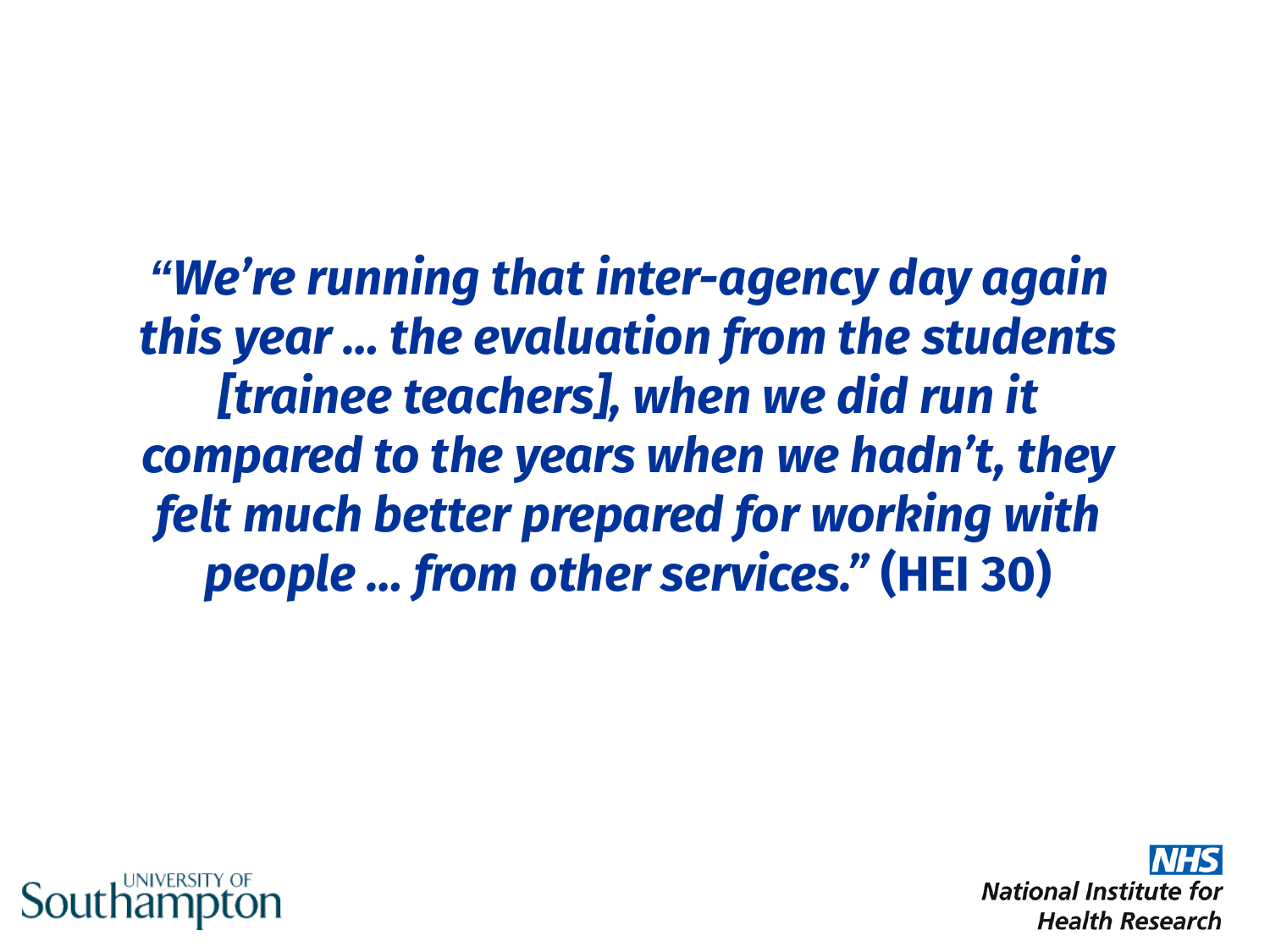

“We’re running that inter-agency day again this year … the evaluation from the students [trainee teachers], when we did run it compared to the years when we hadn’t, they felt much better prepared for working with people … from other services.” (HEI 30)